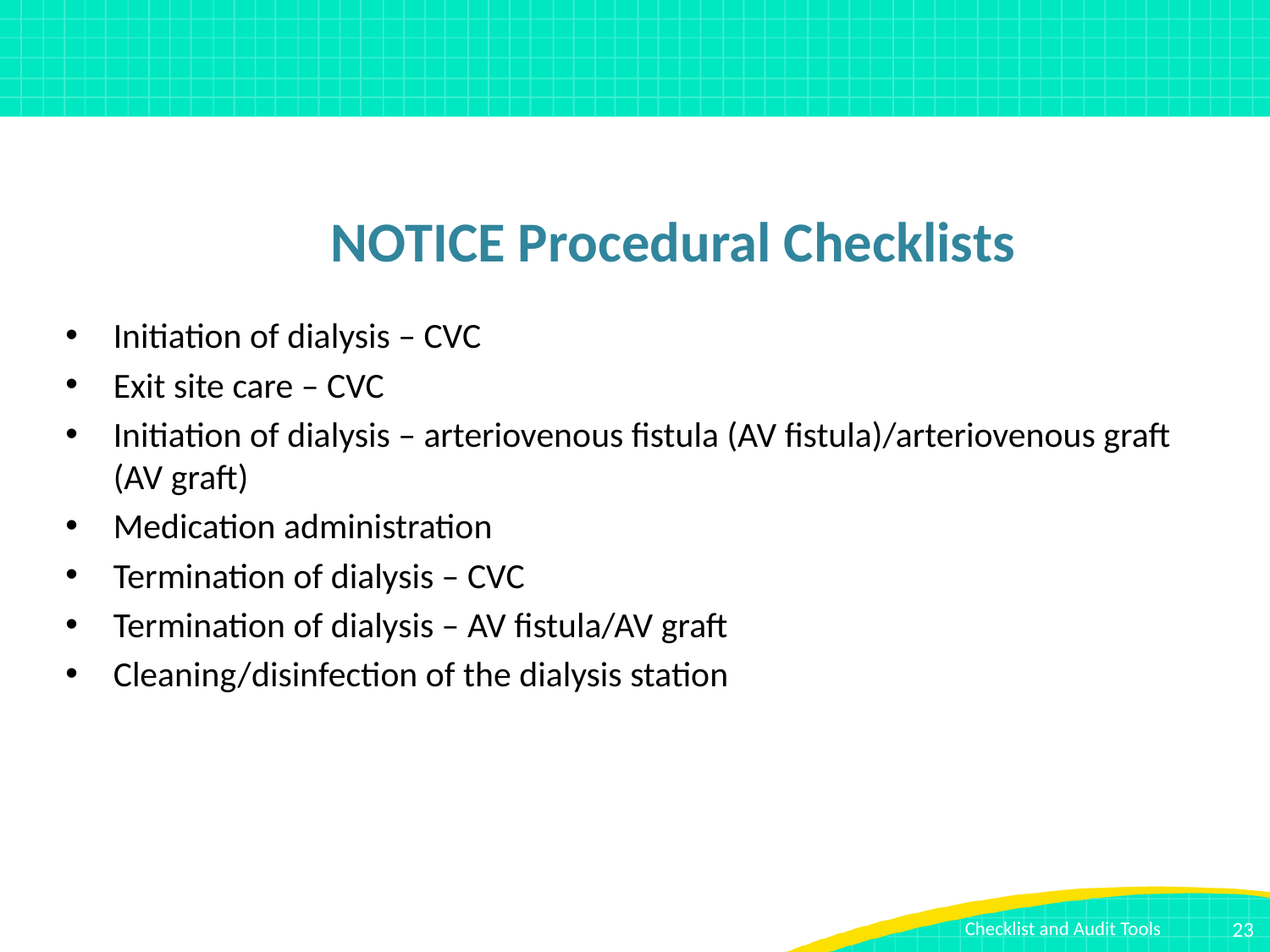

# NOTICE Procedural Checklists
Initiation of dialysis – CVC
Exit site care – CVC
Initiation of dialysis – arteriovenous fistula (AV fistula)/arteriovenous graft (AV graft)
Medication administration
Termination of dialysis – CVC
Termination of dialysis – AV fistula/AV graft
Cleaning/disinfection of the dialysis station
23